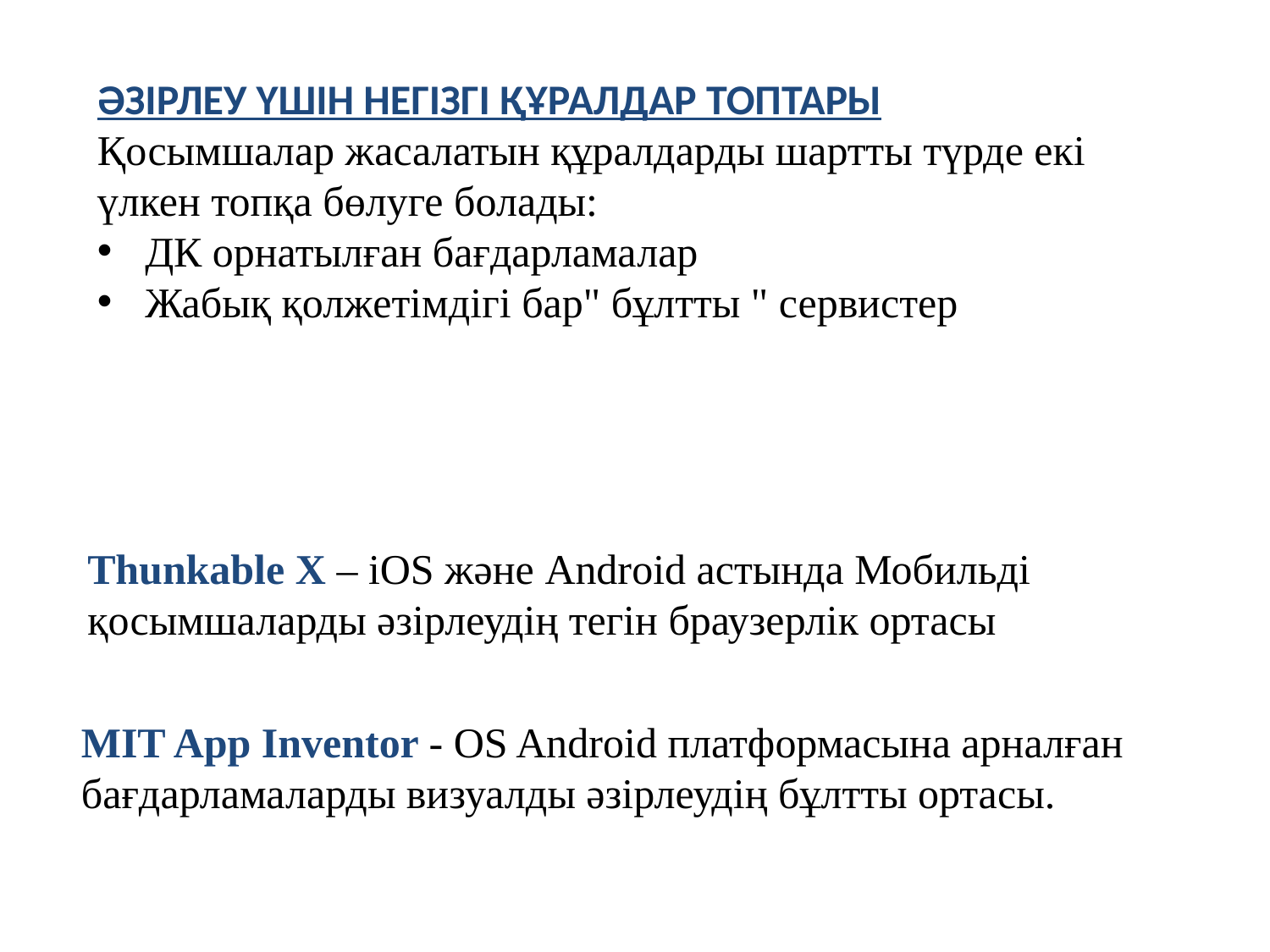

ӘЗІРЛЕУ ҮШІН НЕГІЗГІ ҚҰРАЛДАР ТОПТАРЫ
Қосымшалар жасалатын құралдарды шартты түрде екі үлкен топқа бөлуге болады:
ДК орнатылған бағдарламалар
Жабық қолжетімдігі бар" бұлтты " сервистер
Thunkable X – iOS және Android астында Мобильді қосымшаларды әзірлеудің тегін браузерлік ортасы
MIT App Inventor - OS Android платформасына арналған бағдарламаларды визуалды әзірлеудің бұлтты ортасы.